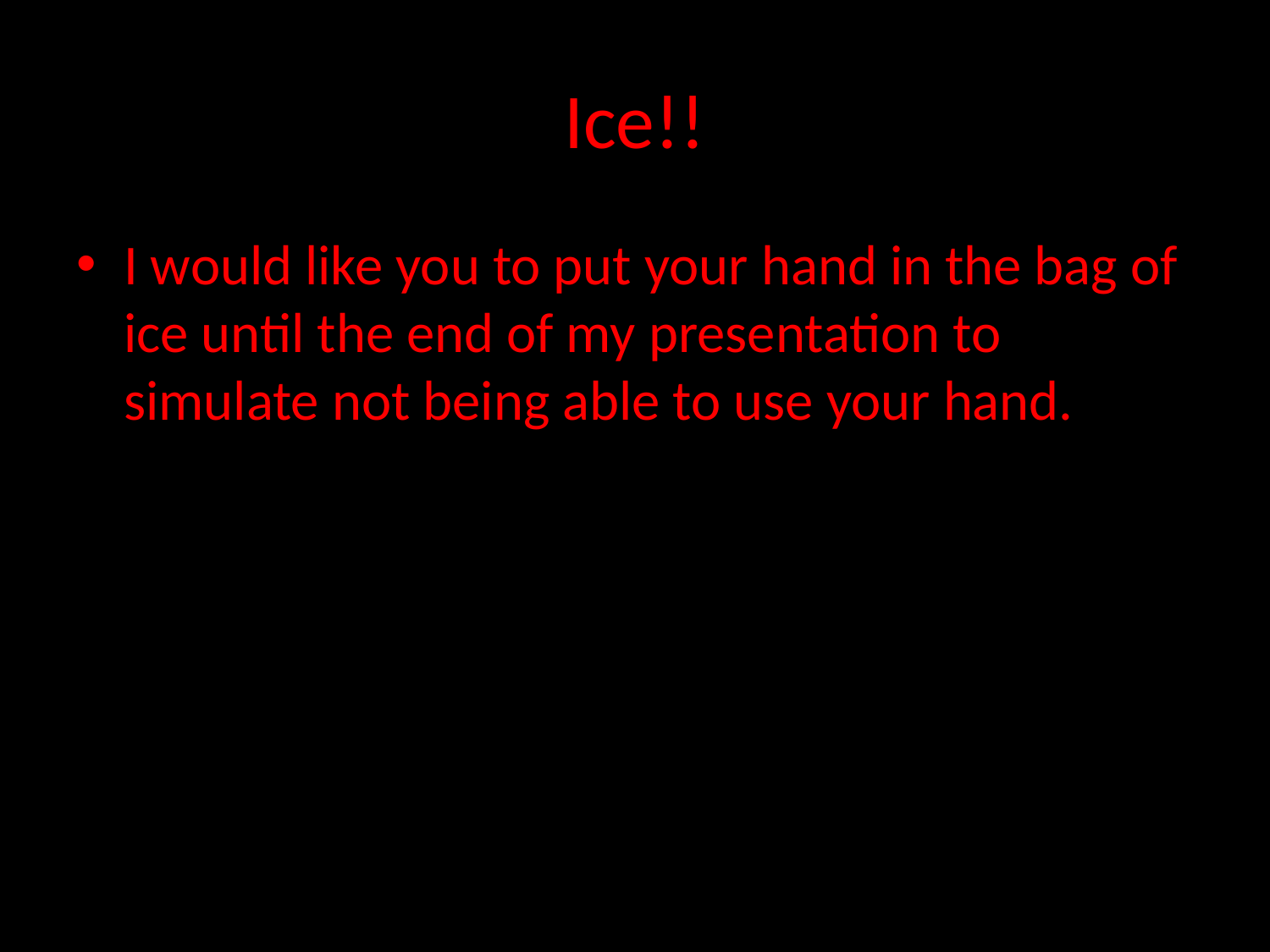

# Ice!!
I would like you to put your hand in the bag of ice until the end of my presentation to simulate not being able to use your hand.